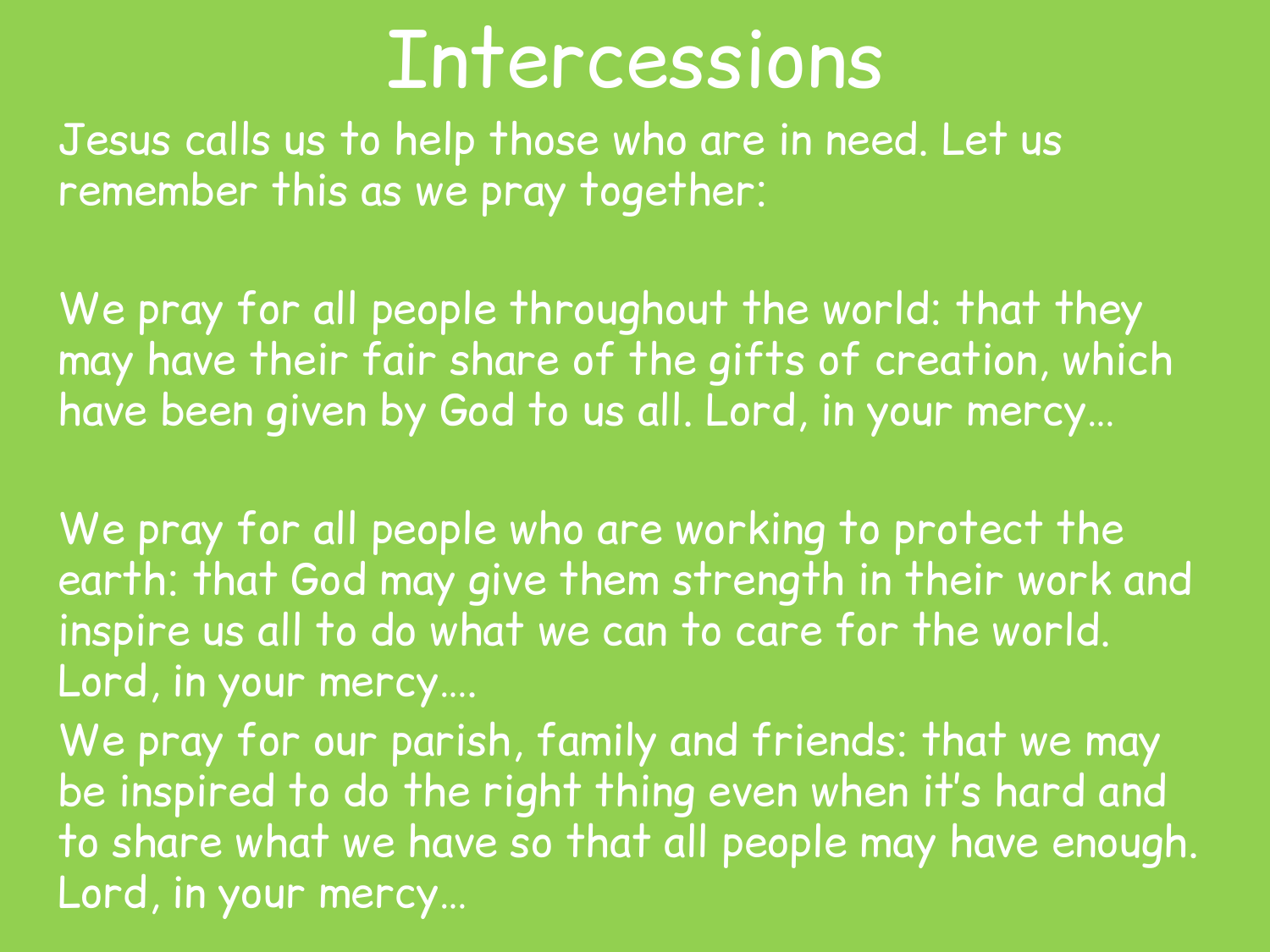

# Intercessions
Jesus calls us to help those who are in need. Let us remember this as we pray together:

We pray for all people throughout the world: that they may have their fair share of the gifts of creation, which have been given by God to us all. Lord, in your mercy…

We pray for all people who are working to protect the earth: that God may give them strength in their work and inspire us all to do what we can to care for the world. Lord, in your mercy….
We pray for our parish, family and friends: that we may be inspired to do the right thing even when it’s hard and to share what we have so that all people may have enough. Lord, in your mercy…